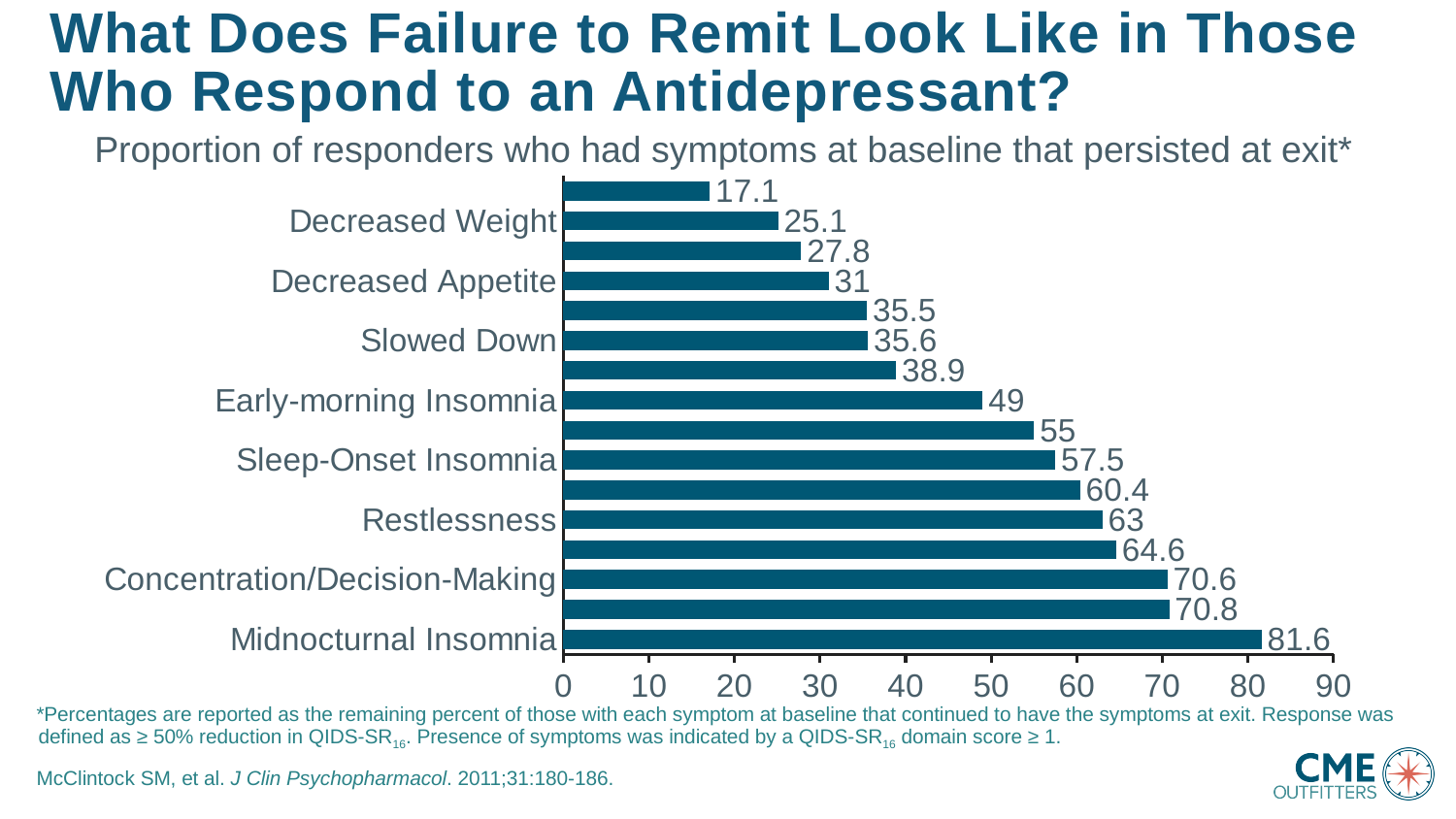

# What Does Failure to Remit Look Like in Those Who Respond to an Antidepressant?
Proportion of responders who had symptoms at baseline that persisted at exit*

### Chart

| Category | Column3 |
|---|---|
| Midnocturnal Insomnia | 81.6 |
| Sad Mood | 70.8 |
| Concentration/Decision-Making | 70.6 |
| Energy | 64.6 |
| Restlessness | 63.0 |
| Hypersomnia | 60.4 |
| Sleep-Onset Insomnia | 57.5 |
| General Interest | 55.0 |
| Early-morning Insomnia | 49.0 |
| Negative Self-View | 38.9 |
| Slowed Down | 35.6 |
| Increased Weight | 35.5 |
| Decreased Appetite | 31.0 |
| Increased Appetite | 27.8 |
| Decreased Weight | 25.1 |
| Suicidal Ideation | 17.1 |
*Percentages are reported as the remaining percent of those with each symptom at baseline that continued to have the symptoms at exit. Response was defined as ≥ 50% reduction in QIDS-SR16. Presence of symptoms was indicated by a QIDS-SR16 domain score ≥ 1.
McClintock SM, et al. J Clin Psychopharmacol. 2011;31:180-186.